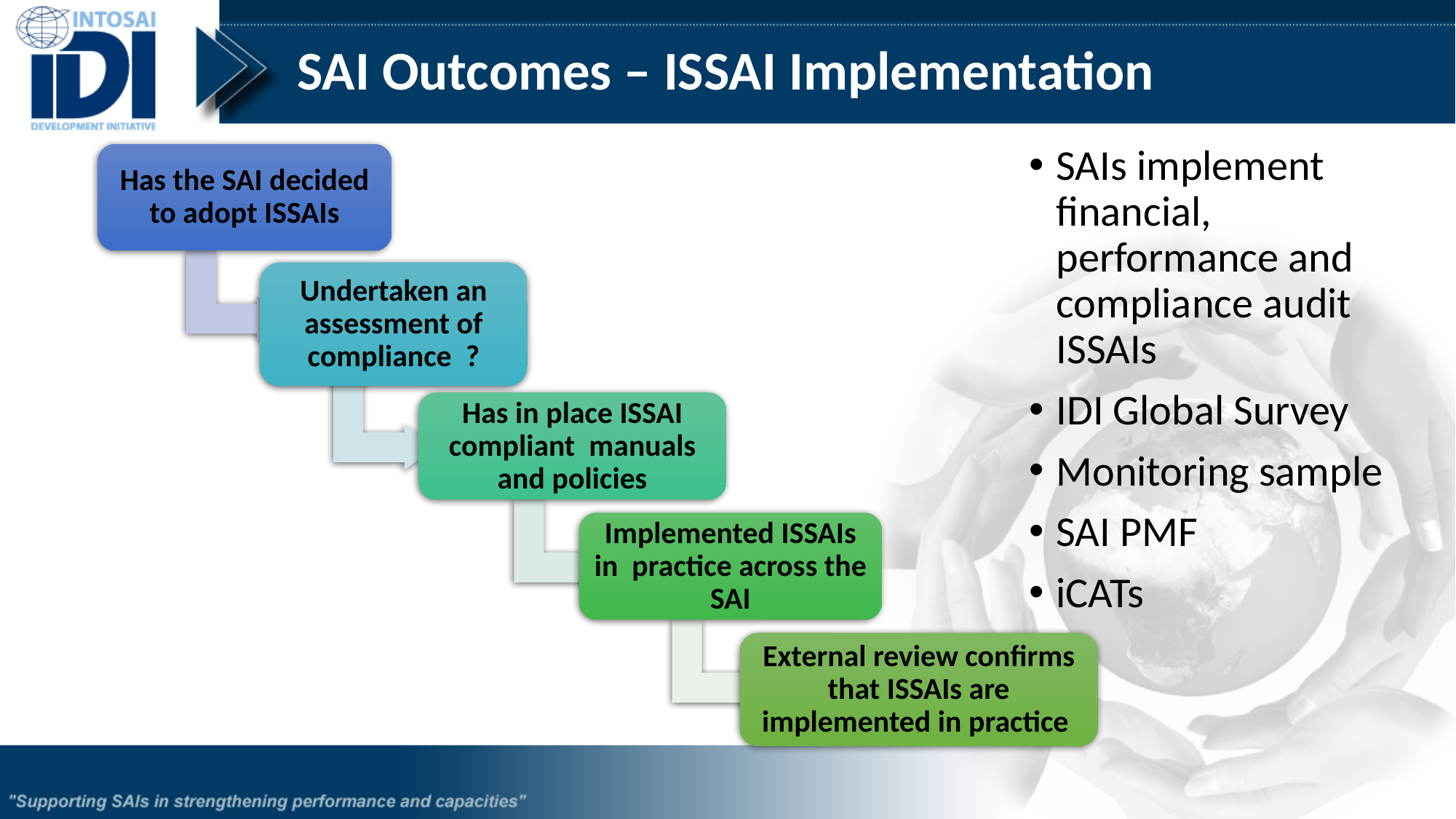

SAI Outcomes – ISSAI Implementation
SAIs implement financial, performance and compliance audit  ISSAIs
IDI Global Survey
Monitoring sample
SAI PMF
iCATs

Has the SAI decided to adopt ISSAIs
Undertaken an assessment of compliance  ?
Has in place ISSAI compliant  manuals and policies
Implemented ISSAIs in  practice across the SAI
External review confirms that ISSAIs are implemented in practice
14